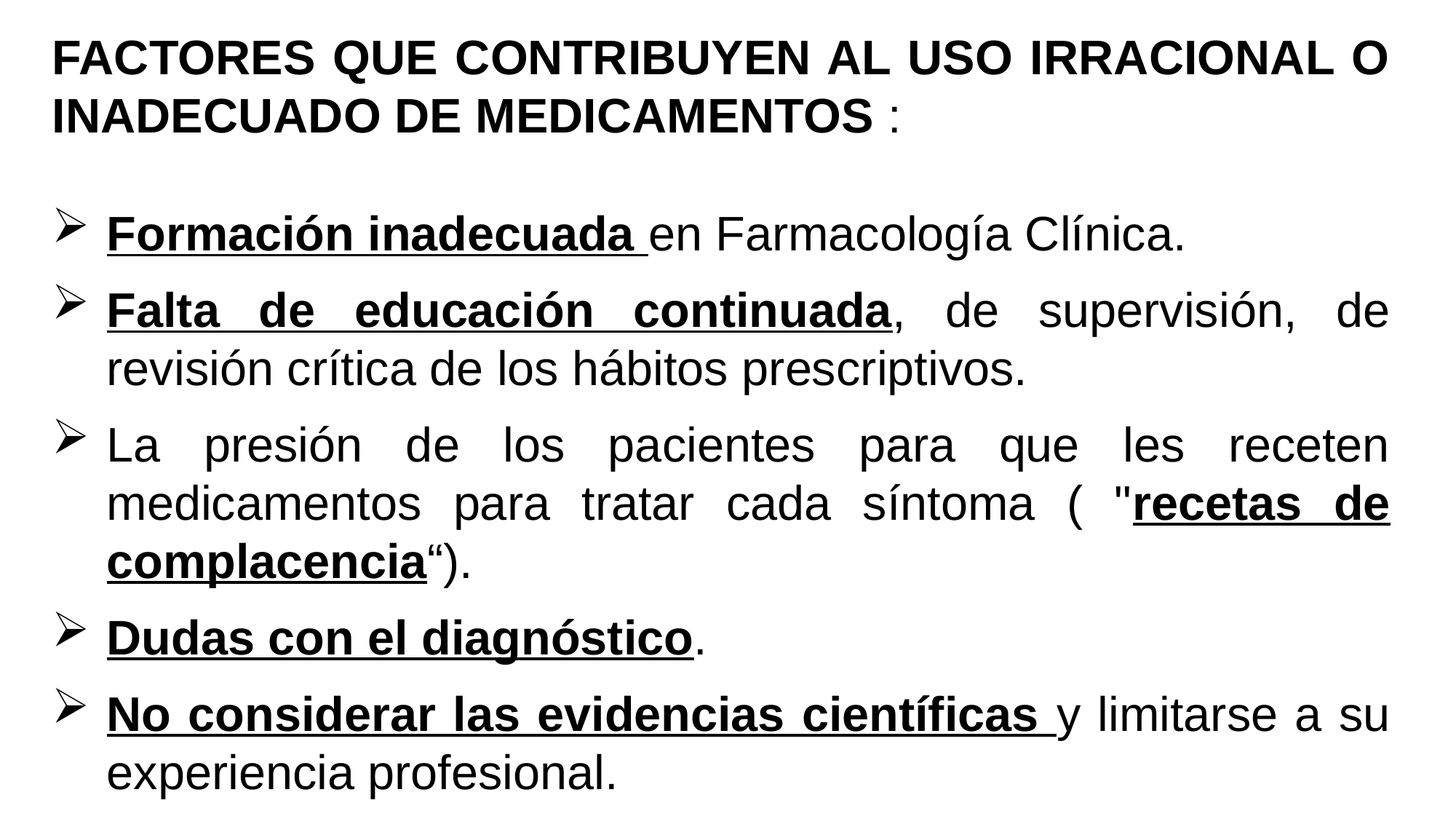

FACTORES QUE CONTRIBUYEN AL USO IRRACIONAL O INADECUADO DE MEDICAMENTOS :

Formación inadecuada en Farmacología Clínica.
Falta de educación continuada, de supervisión, de revisión crítica de los hábitos prescriptivos.
La presión de los pacientes para que les receten medicamentos para tratar cada síntoma ( "recetas de complacencia“).
Dudas con el diagnóstico.
No considerar las evidencias científicas y limitarse a su experiencia profesional.